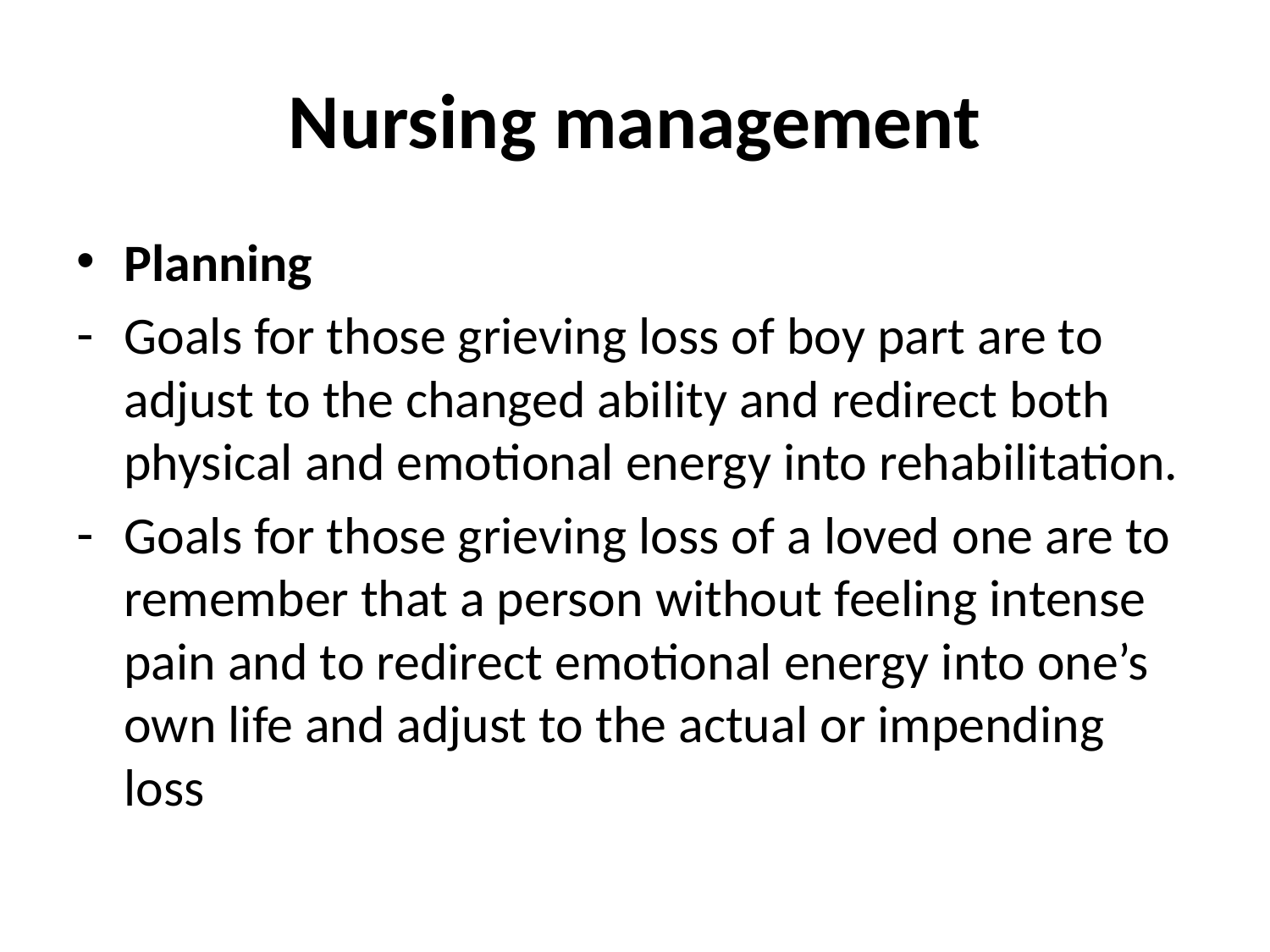

# Nursing management
Planning
Goals for those grieving loss of boy part are to adjust to the changed ability and redirect both physical and emotional energy into rehabilitation.
Goals for those grieving loss of a loved one are to remember that a person without feeling intense pain and to redirect emotional energy into one’s own life and adjust to the actual or impending loss